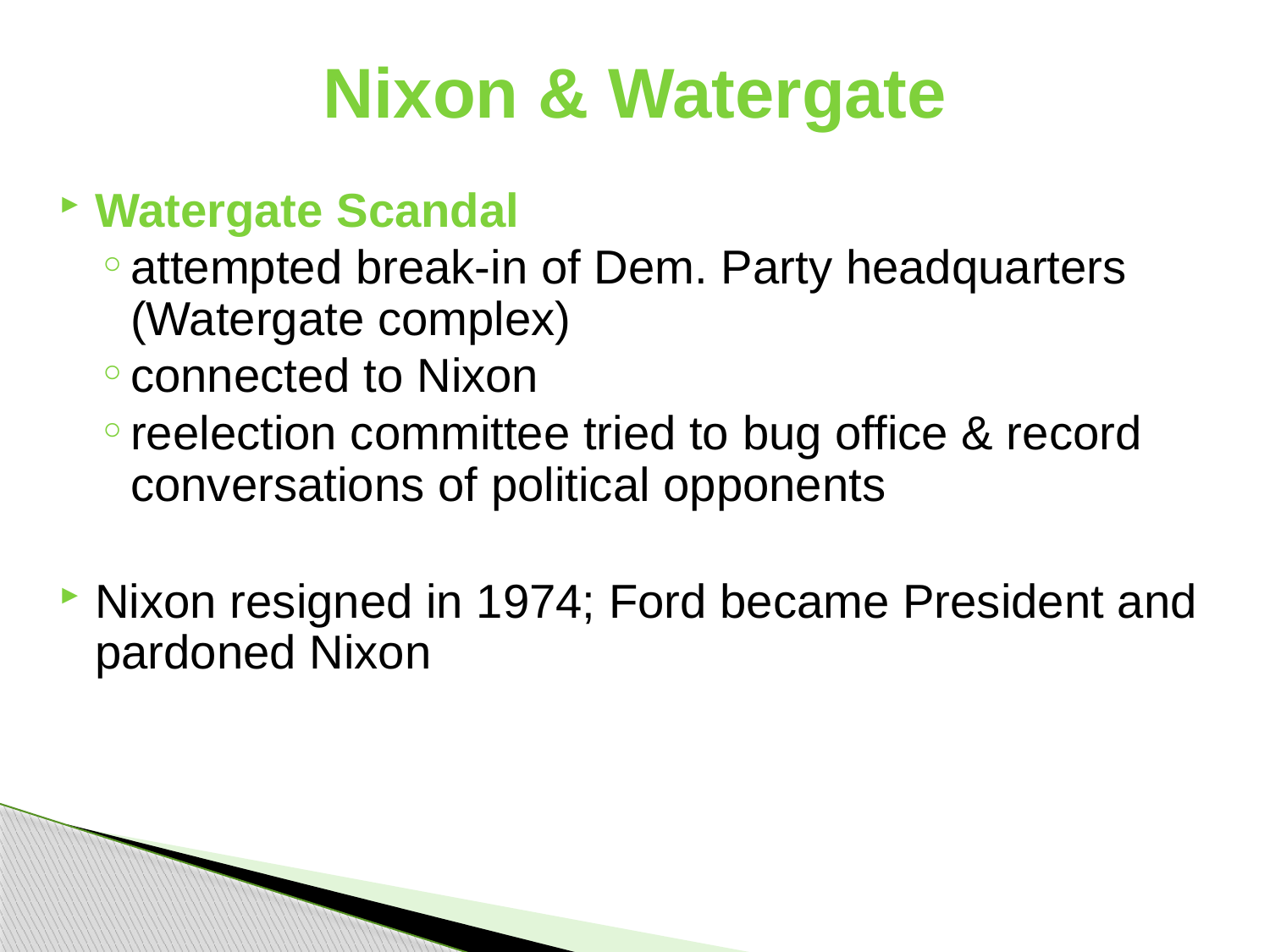

# Nixon & Watergate
Watergate Scandal
attempted break-in of Dem. Party headquarters (Watergate complex)
connected to Nixon
reelection committee tried to bug office & record conversations of political opponents

Nixon resigned in 1974; Ford became President and pardoned Nixon